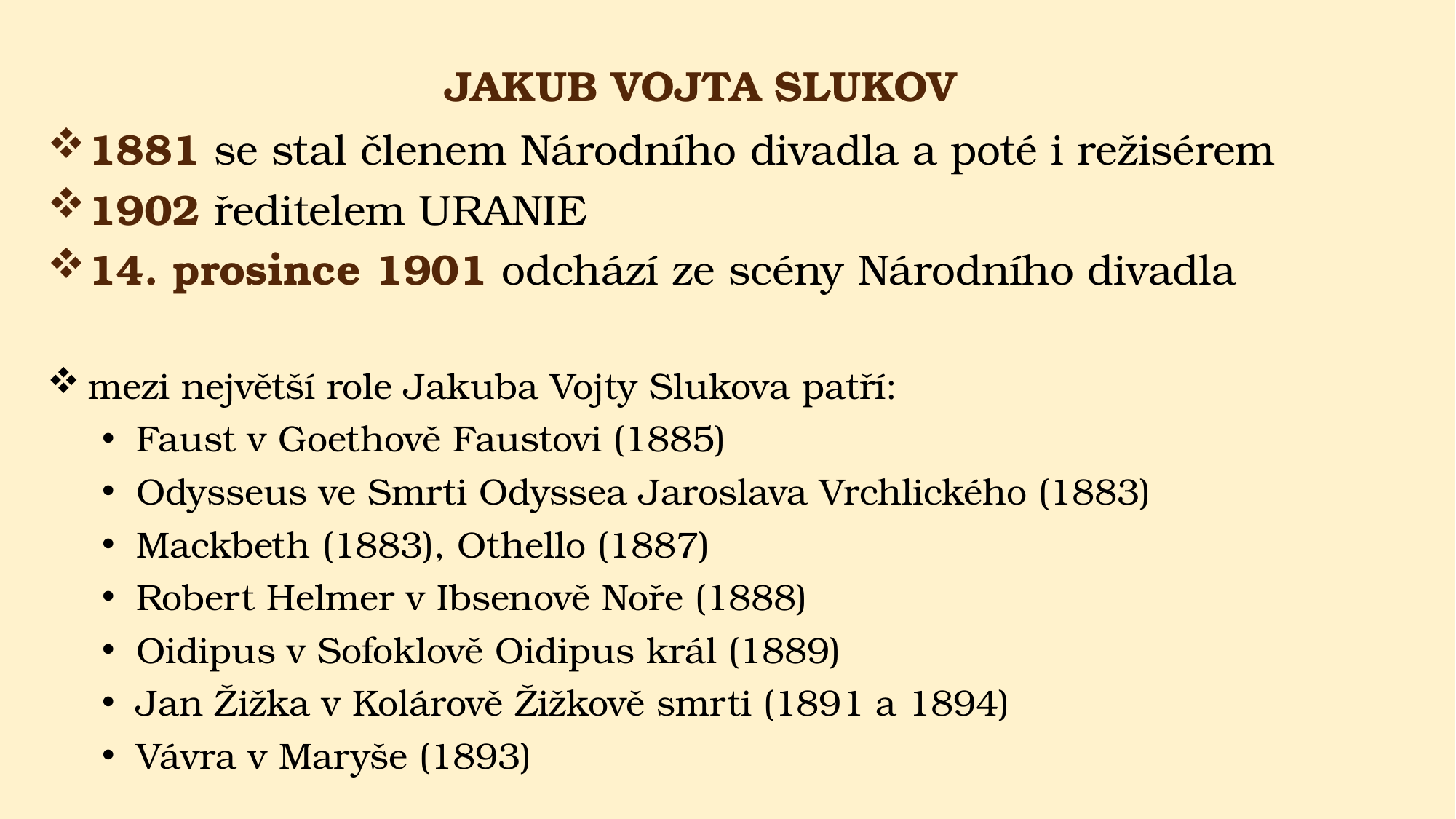

JAKUB VOJTA SLUKOV

1881 se stal členem Národního divadla a poté i režisérem
1902 ředitelem URANIE
14. prosince 1901 odchází ze scény Národního divadla

mezi největší role Jakuba Vojty Slukova patří:
Faust v Goethově Faustovi (1885)
Odysseus ve Smrti Odyssea Jaroslava Vrchlického (1883)
Mackbeth (1883), Othello (1887)
Robert Helmer v Ibsenově Noře (1888)
Oidipus v Sofoklově Oidipus král (1889)
Jan Žižka v Kolárově Žižkově smrti (1891 a 1894)
Vávra v Maryše (1893)